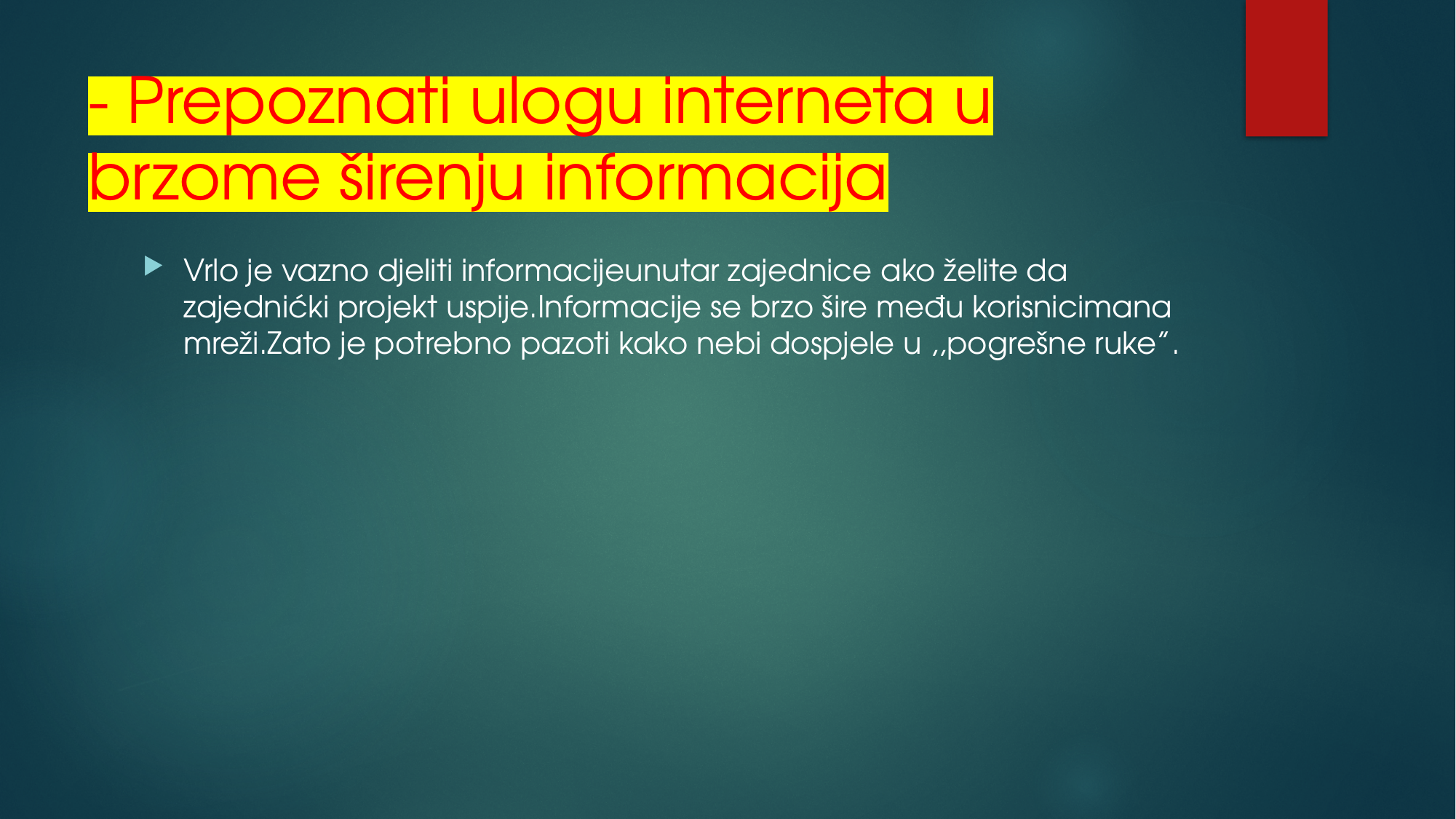

# - Prepoznati ulogu interneta u brzome širenju informacija
Vrlo je vazno djeliti informacijeunutar zajednice ako želite da zajednićki projekt uspije.Informacije se brzo šire među korisnicimana mreži.Zato je potrebno pazoti kako nebi dospjele u ,,pogrešne ruke”.